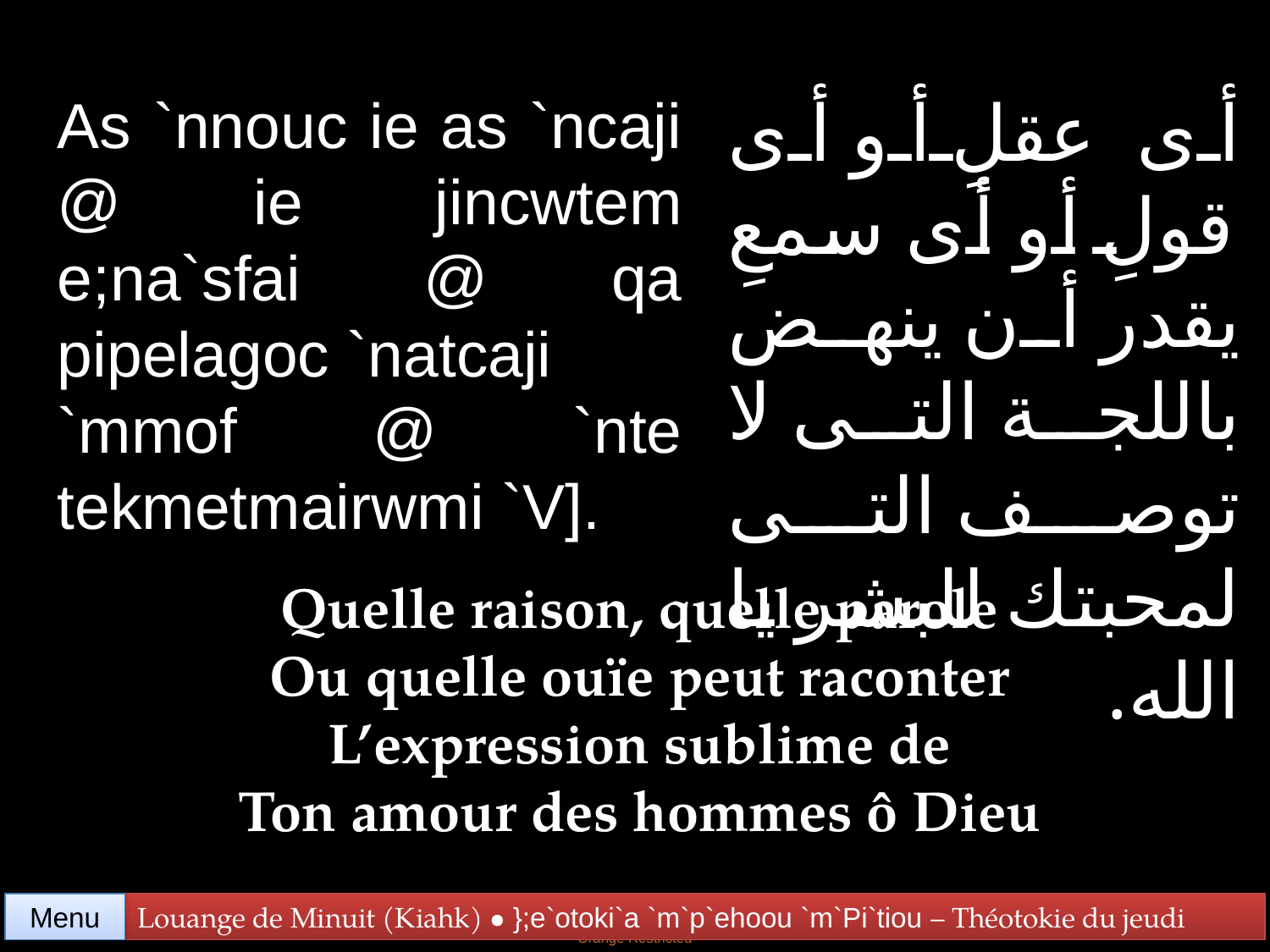

أى عقلِ أو أى قولِ أو أى سمعِ يقدر أن ينهض باللجة التى لا توصف التى لمحبتك للبشر يا الله.
As `nnouc ie as `ncaji @ ie jincwtem e;na`sfai @ qa pipelagoc `natcaji
`mmof @ `nte tekmetmairwmi `V].

Quelle raison, quelle parole
Ou quelle ouïe peut raconter
L’expression sublime de
Ton amour des hommes ô Dieu
Menu
Louange de Minuit (Kiahk) • };e`otoki`a `m`p`ehoou `m`Pi`tiou – Théotokie du jeudi